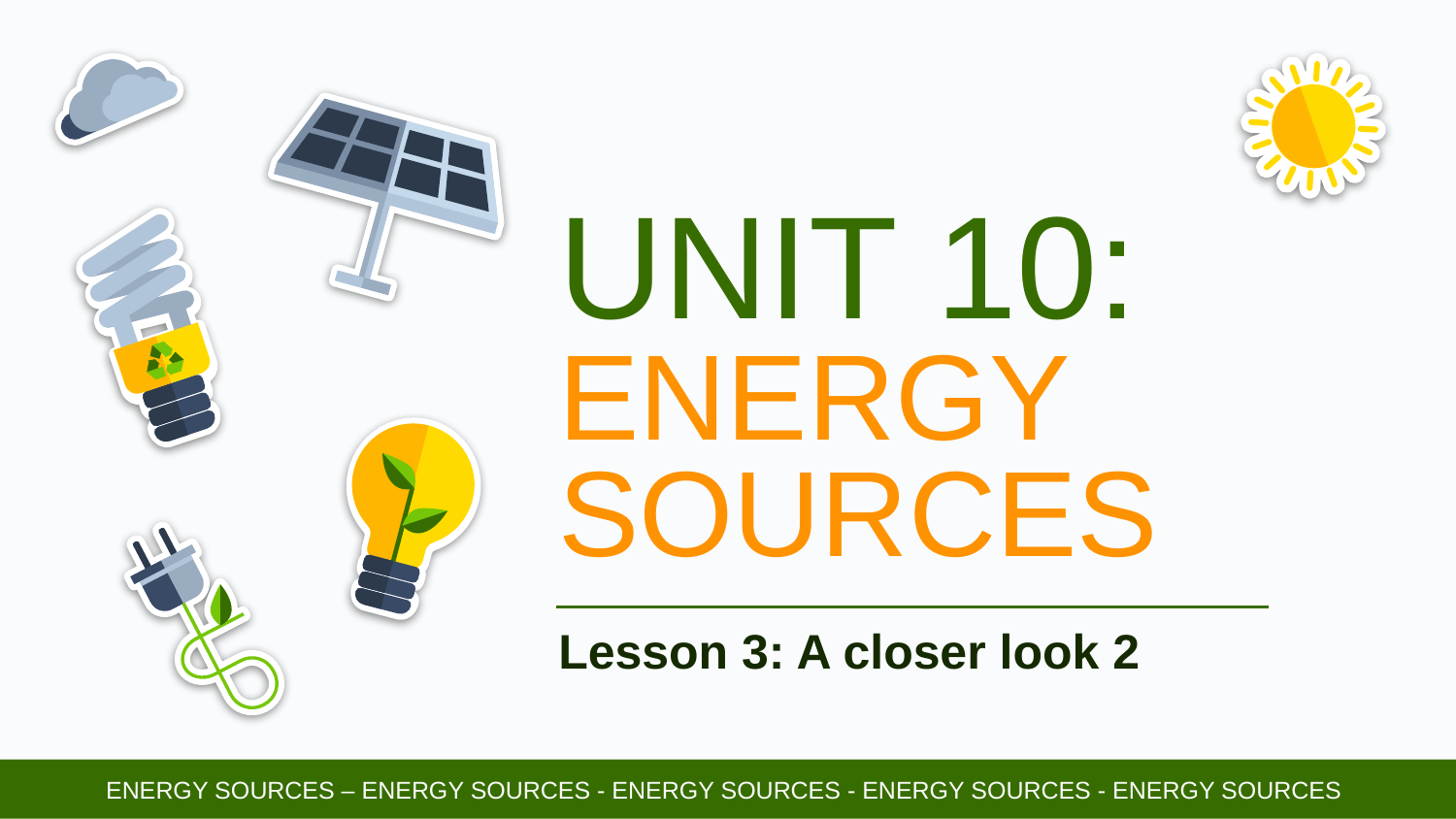

# UNIT 10: ENERGY SOURCES

Lesson 3: A closer look 2
ENERGY SOURCES – ENERGY SOURCES - ENERGY SOURCES - ENERGY SOURCES - ENERGY SOURCES